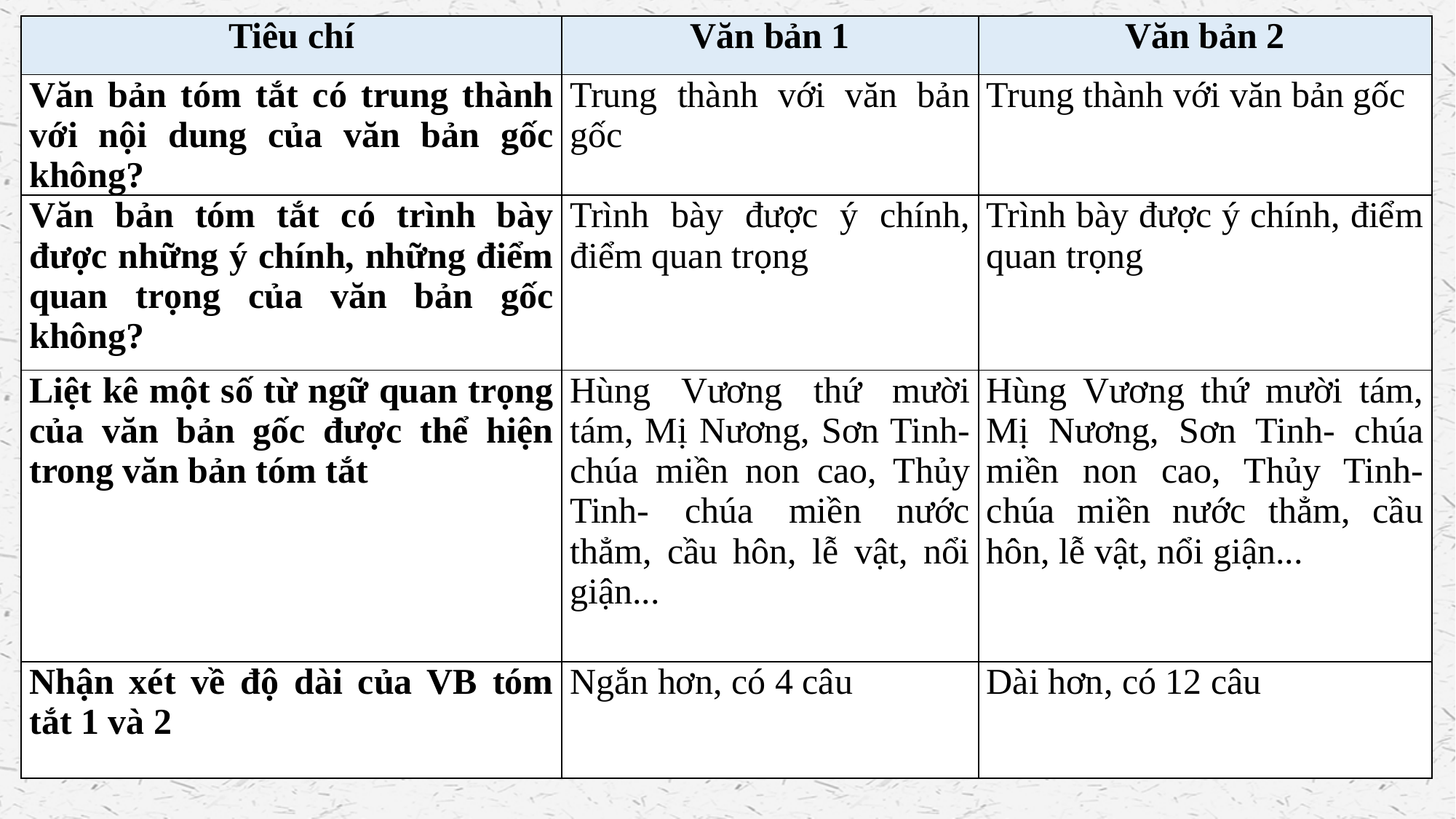

| Tiêu chí | Văn bản 1 | Văn bản 2 |
| --- | --- | --- |
| Văn bản tóm tắt có trung thành với nội dung của văn bản gốc không? | Trung thành với văn bản gốc | Trung thành với văn bản gốc |
| Văn bản tóm tắt có trình bày được những ý chính, những điểm quan trọng của văn bản gốc không? | Trình bày được ý chính, điểm quan trọng | Trình bày được ý chính, điểm quan trọng |
| Liệt kê một số từ ngữ quan trọng của văn bản gốc được thể hiện trong văn bản tóm tắt | Hùng Vương thứ mười tám, Mị Nương, Sơn Tinh- chúa miền non cao, Thủy Tinh- chúa miền nước thẳm, cầu hôn, lễ vật, nổi giận... | Hùng Vương thứ mười tám, Mị Nương, Sơn Tinh- chúa miền non cao, Thủy Tinh- chúa miền nước thẳm, cầu hôn, lễ vật, nổi giận... |
| Nhận xét về độ dài của VB tóm tắt 1 và 2 | Ngắn hơn, có 4 câu | Dài hơn, có 12 câu |